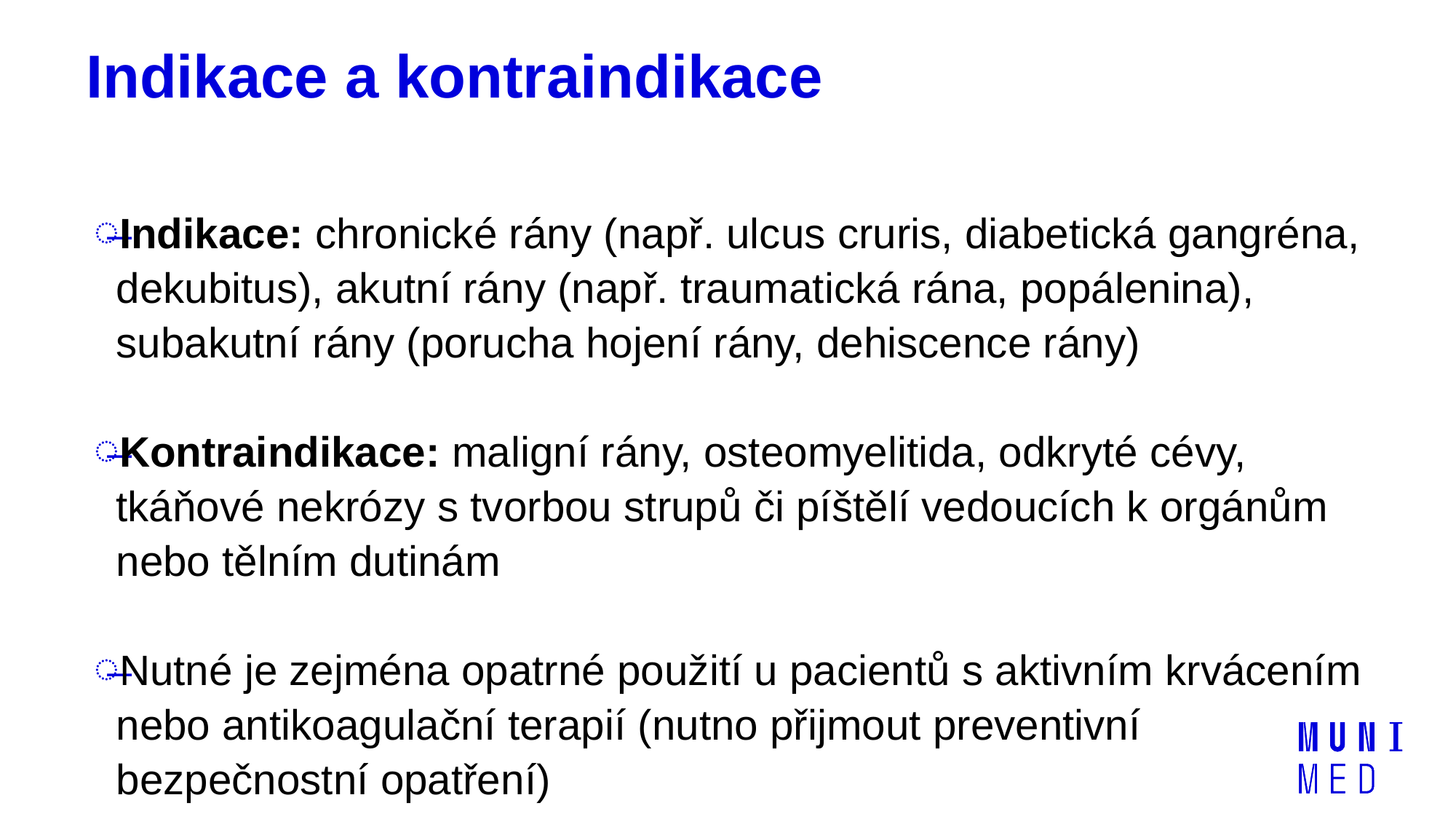

# Indikace a kontraindikace
Indikace: chronické rány (např. ulcus cruris, diabetická gangréna, dekubitus), akutní rány (např. traumatická rána, popálenina), subakutní rány (porucha hojení rány, dehiscence rány)

Kontraindikace: maligní rány, osteomyelitida, odkryté cévy, tkáňové nekrózy s tvorbou strupů či píštělí vedoucích k orgánům nebo tělním dutinám

Nutné je zejména opatrné použití u pacientů s aktivním krvácením nebo antikoagulační terapií (nutno přijmout preventivní bezpečnostní opatření)